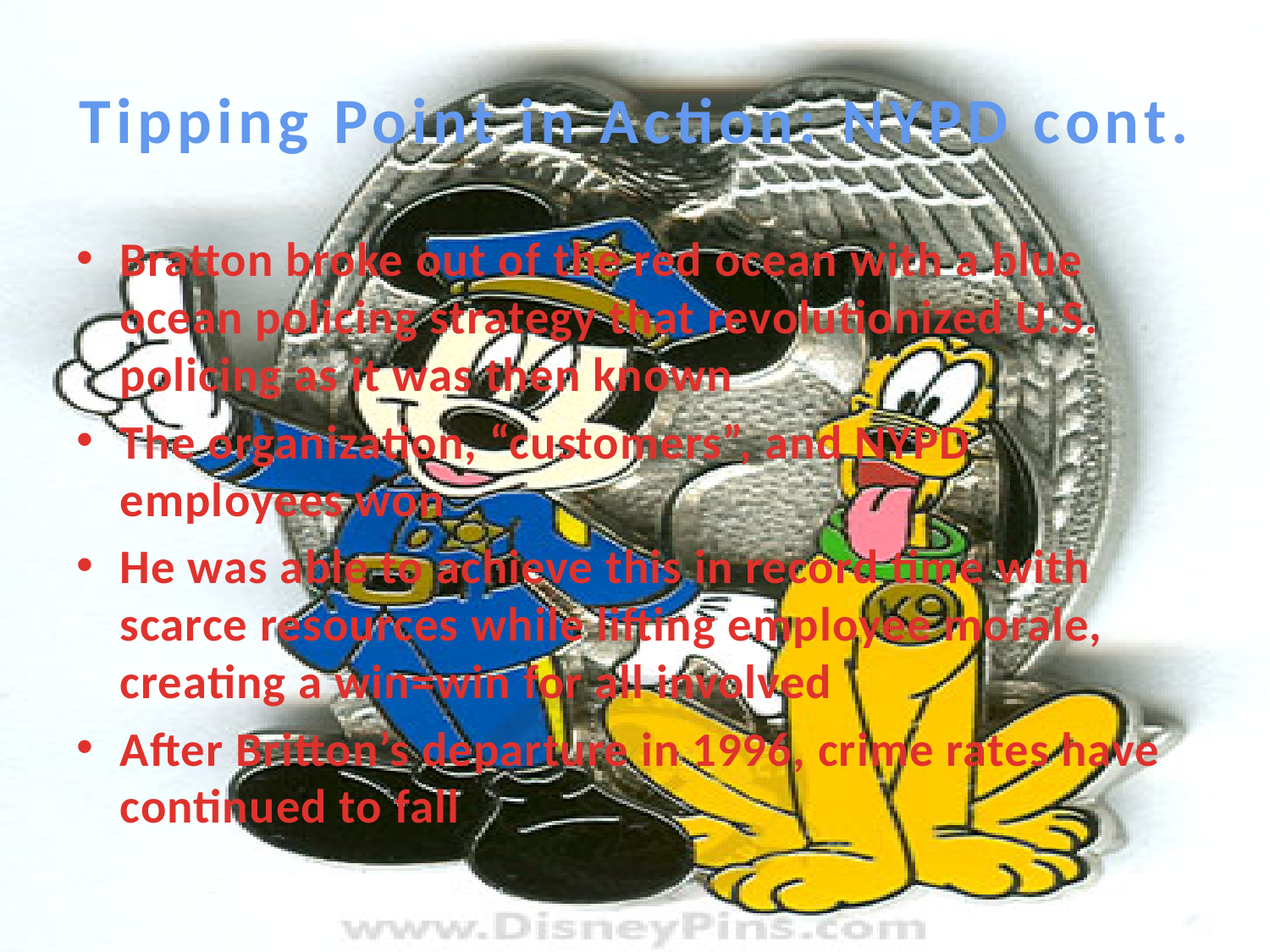

# Tipping Point in Action: NYPD cont.
Bratton broke out of the red ocean with a blue ocean policing strategy that revolutionized U.S. policing as it was then known
The organization, “customers”, and NYPD employees won
He was able to achieve this in record time with scarce resources while lifting employee morale, creating a win=win for all involved
After Britton’s departure in 1996, crime rates have continued to fall